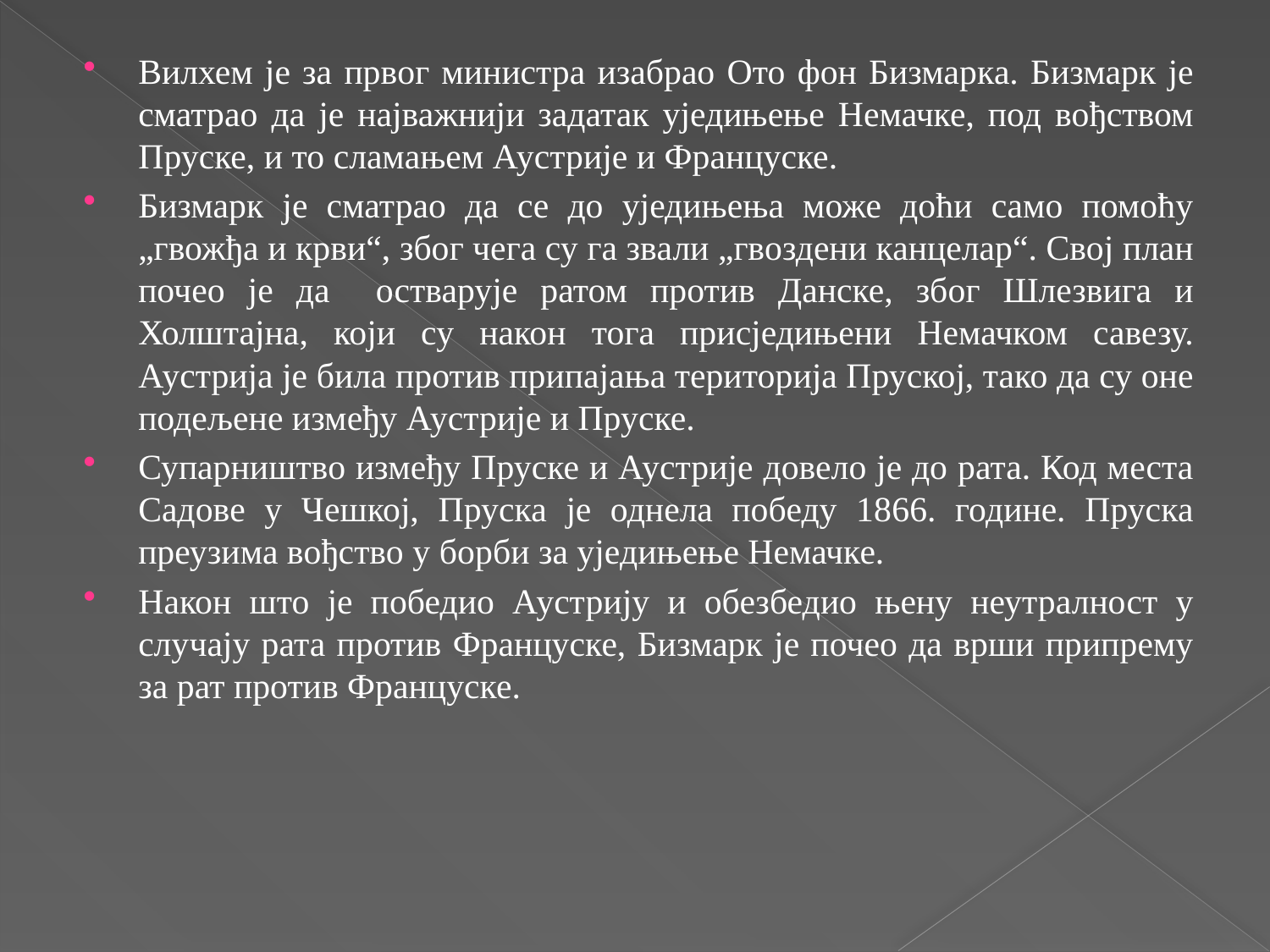

Вилхем је за првог министра изабрао Ото фон Бизмарка. Бизмарк је сматрао да је најважнији задатак уједињење Немачке, под вођством Пруске, и то сламањем Аустрије и Француске.
Бизмарк је сматрао да се до уједињења може доћи само помоћу „гвожђа и крви“, због чега су га звали „гвоздени канцелар“. Свој план почео је да  остварује ратом против Данске, због Шлезвига и Холштајна, који су након тога присједињени Немачком савезу. Аустрија је била против припајања територија Пруској, тако да су оне подељене између Аустрије и Пруске.
Супарништво између Пруске и Аустрије довело је до рата. Код места Садове у Чешкој, Пруска је однела победу 1866. године. Пруска преузима вођство у борби за уједињење Немачке.
Након што је победио Аустрију и обезбедио њену неутралност у случају рата против Француске, Бизмарк је почео да врши припрему за рат против Француске.